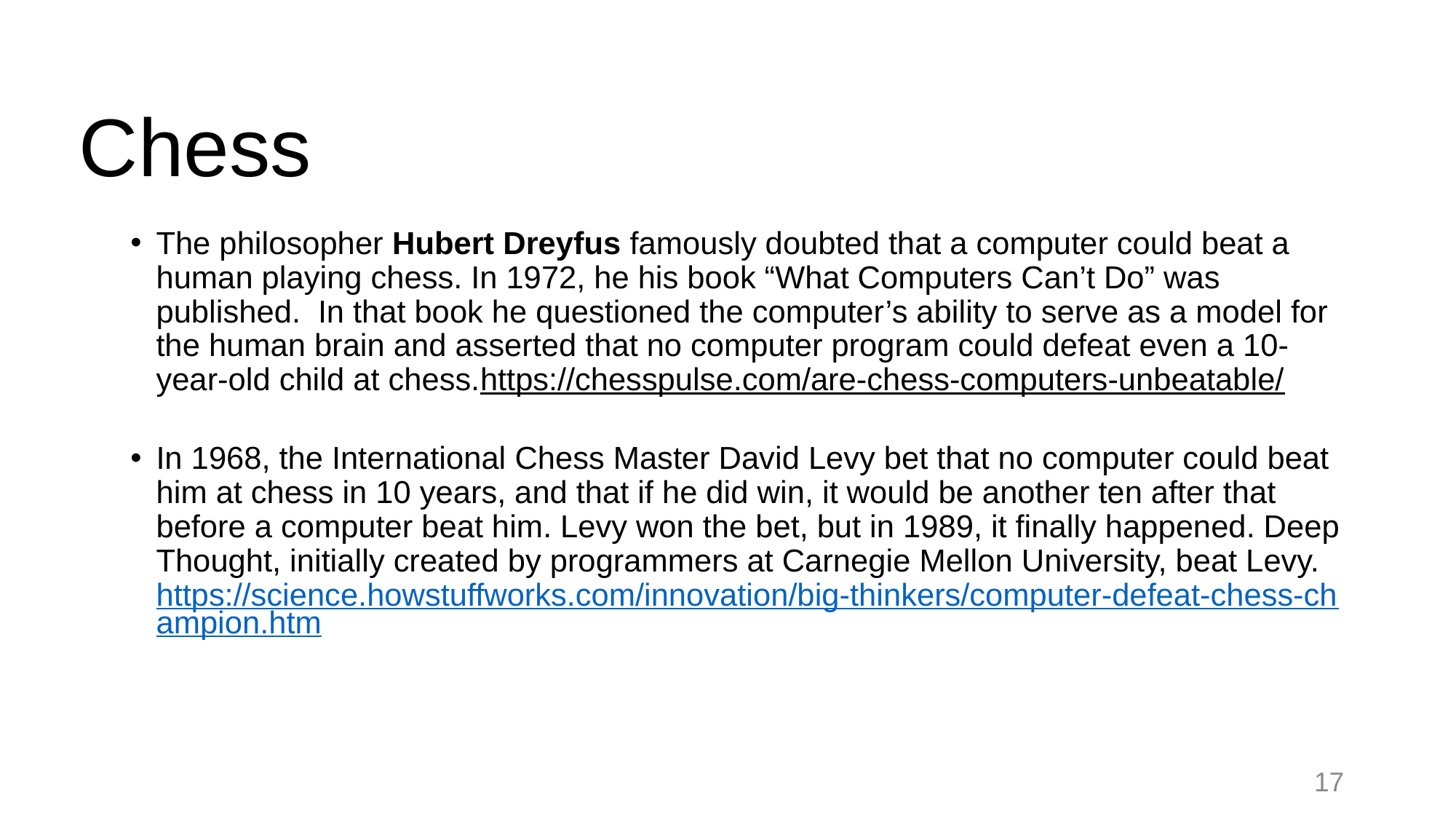

# Chess
The philosopher Hubert Dreyfus famously doubted that a computer could beat a human playing chess. In 1972, he his book “What Computers Can’t Do” was published.  In that book he questioned the computer’s ability to serve as a model for the human brain and asserted that no computer program could defeat even a 10-year-old child at chess.
https://chesspulse.com/are-chess-computers-unbeatable/
In 1968, the International Chess Master David Levy bet that no computer could beat him at chess in 10 years, and that if he did win, it would be another ten after that before a computer beat him. Levy won the bet, but in 1989, it finally happened. Deep Thought, initially created by programmers at Carnegie Mellon University, beat Levy.
https://science.howstuffworks.com/innovation/big-thinkers/computer-defeat-chess-champion.htm

17